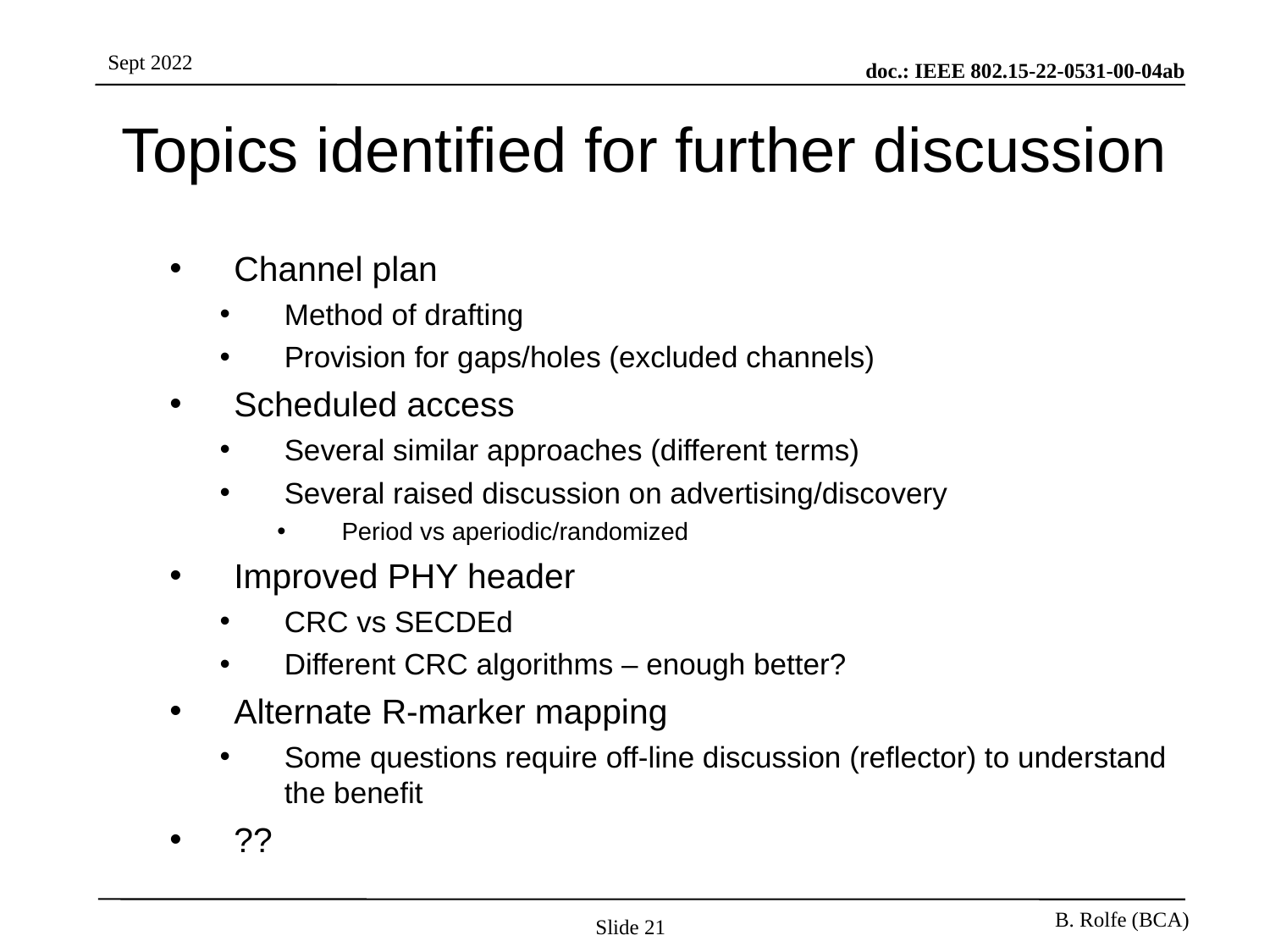

# Topics identified for further discussion

Channel plan
Method of drafting
Provision for gaps/holes (excluded channels)
Scheduled access
Several similar approaches (different terms)
Several raised discussion on advertising/discovery
Period vs aperiodic/randomized
Improved PHY header
CRC vs SECDEd
Different CRC algorithms – enough better?
Alternate R-marker mapping
Some questions require off-line discussion (reflector) to understand the benefit
??
Slide 21